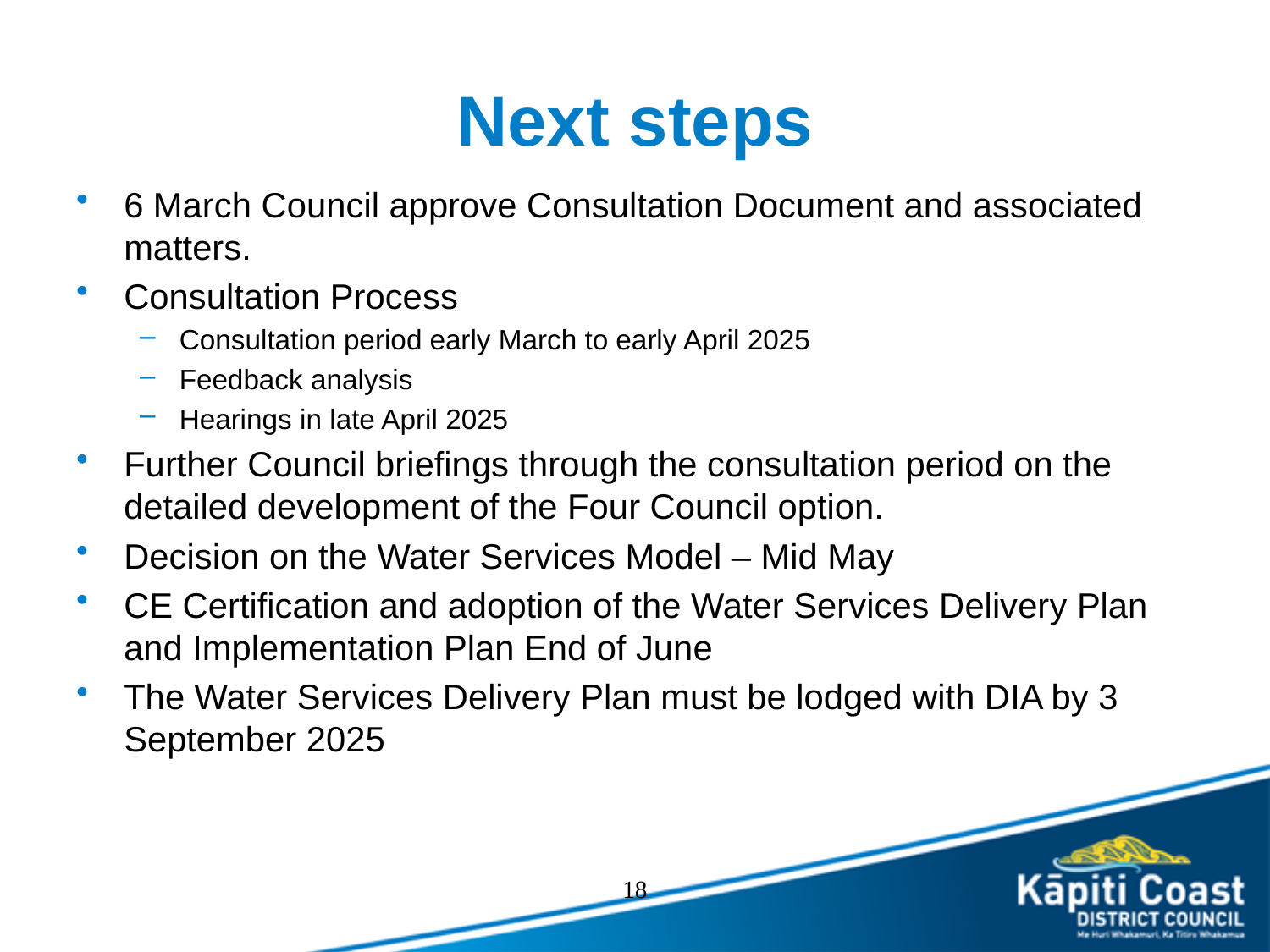

# Next steps
6 March Council approve Consultation Document and associated matters.
Consultation Process
Consultation period early March to early April 2025
Feedback analysis
Hearings in late April 2025
Further Council briefings through the consultation period on the detailed development of the Four Council option.
Decision on the Water Services Model – Mid May
CE Certification and adoption of the Water Services Delivery Plan and Implementation Plan End of June
The Water Services Delivery Plan must be lodged with DIA by 3 September 2025
18